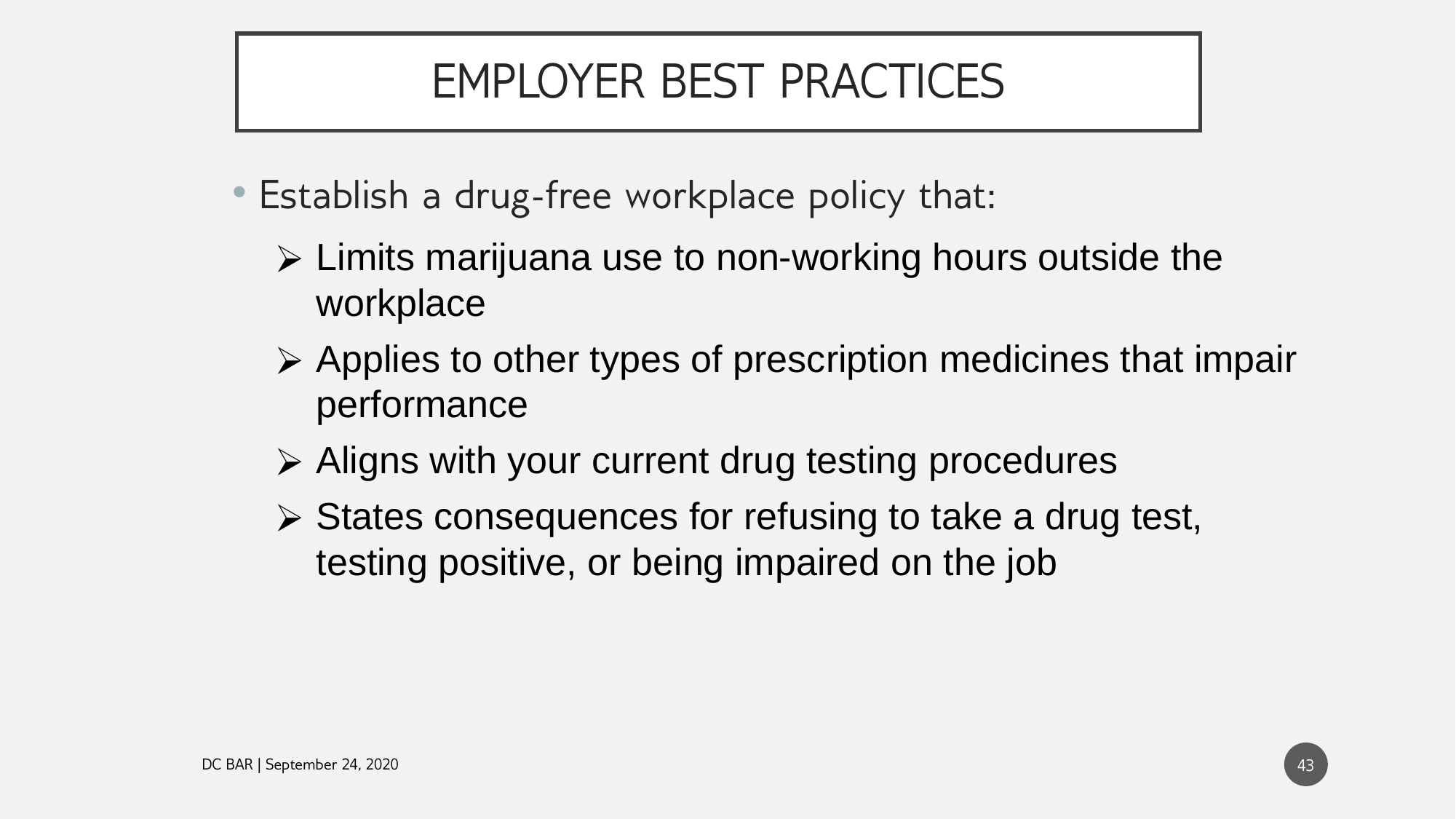

# EMPLOYER BEST PRACTICES
Establish a drug-free workplace policy that:
Limits marijuana use to non-working hours outside the workplace
Applies to other types of prescription medicines that impair performance
Aligns with your current drug testing procedures
States consequences for refusing to take a drug test, testing positive, or being impaired on the job

43
DC BAR | September 24, 2020